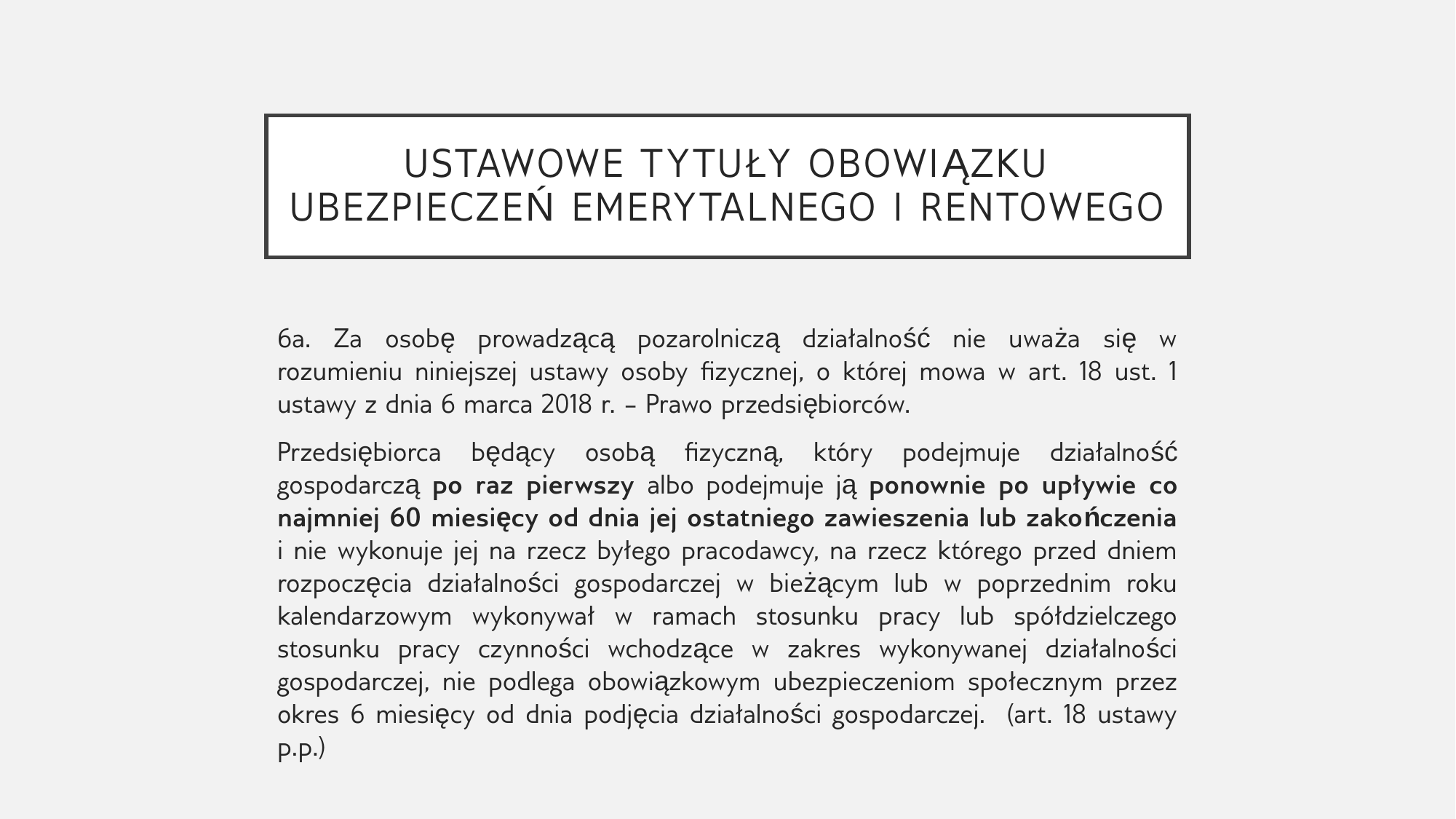

# Ustawowe tytuły obowiązku ubezpieczeń emerytalnego i rentowego
6a. Za osobę prowadzącą pozarolniczą działalność nie uważa się w rozumieniu niniejszej ustawy osoby fizycznej, o której mowa w art. 18 ust. 1 ustawy z dnia 6 marca 2018 r. – Prawo przedsiębiorców.
Przedsiębiorca będący osobą fizyczną, który podejmuje działalność gospodarczą po raz pierwszy albo podejmuje ją ponownie po upływie co najmniej 60 miesięcy od dnia jej ostatniego zawieszenia lub zakończenia i nie wykonuje jej na rzecz byłego pracodawcy, na rzecz którego przed dniem rozpoczęcia działalności gospodarczej w bieżącym lub w poprzednim roku kalendarzowym wykonywał w ramach stosunku pracy lub spółdzielczego stosunku pracy czynności wchodzące w zakres wykonywanej działalności gospodarczej, nie podlega obowiązkowym ubezpieczeniom społecznym przez okres 6 miesięcy od dnia podjęcia działalności gospodarczej.  (art. 18 ustawy p.p.)